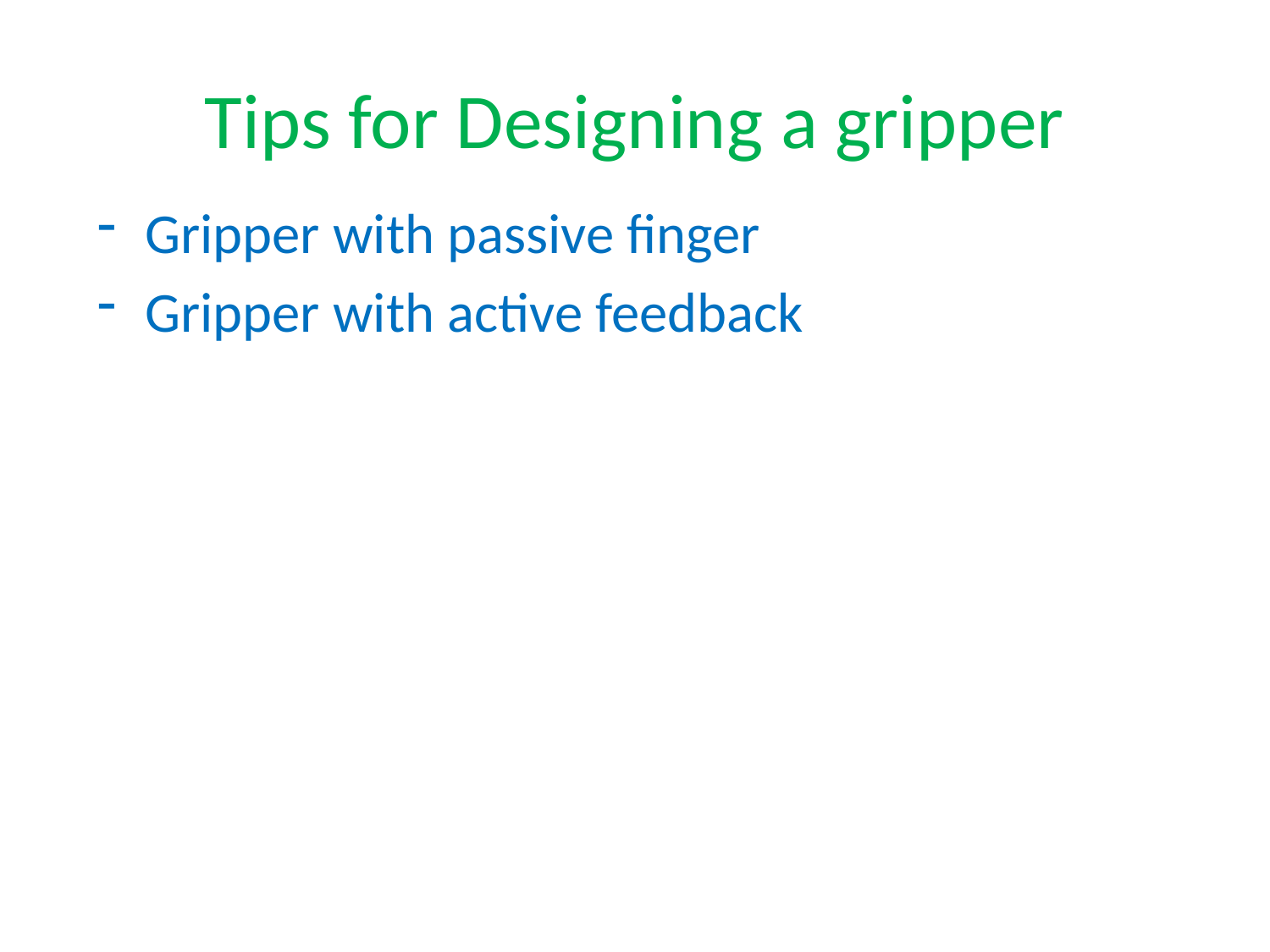

# Tips for Designing a gripper
Gripper with passive finger
Gripper with active feedback